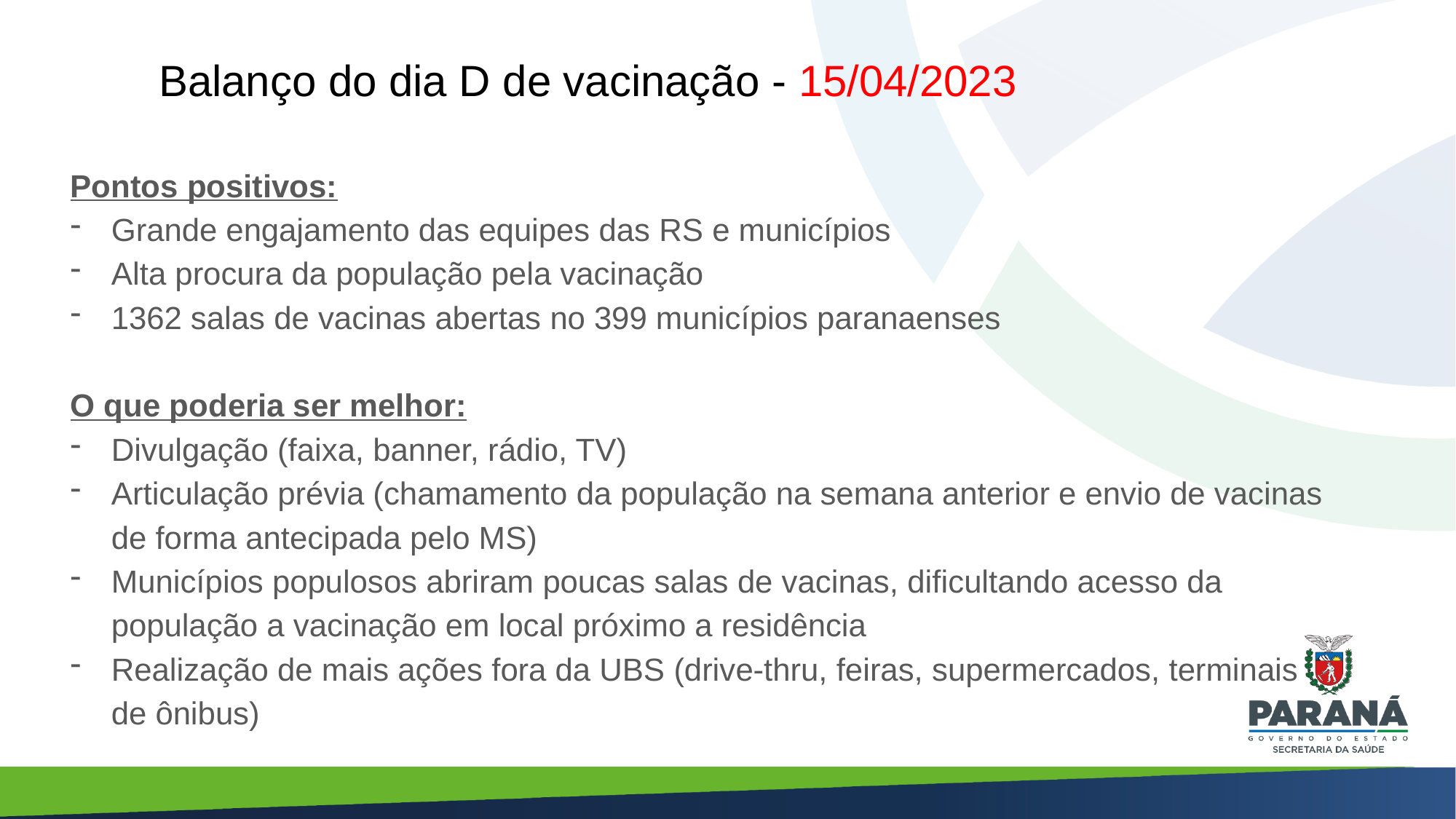

Balanço do dia D de vacinação - 15/04/2023

Pontos positivos:
Grande engajamento das equipes das RS e municípios
Alta procura da população pela vacinação
1362 salas de vacinas abertas no 399 municípios paranaenses

O que poderia ser melhor:
Divulgação (faixa, banner, rádio, TV)
Articulação prévia (chamamento da população na semana anterior e envio de vacinas de forma antecipada pelo MS)
Municípios populosos abriram poucas salas de vacinas, dificultando acesso da população a vacinação em local próximo a residência
Realização de mais ações fora da UBS (drive-thru, feiras, supermercados, terminais de ônibus)